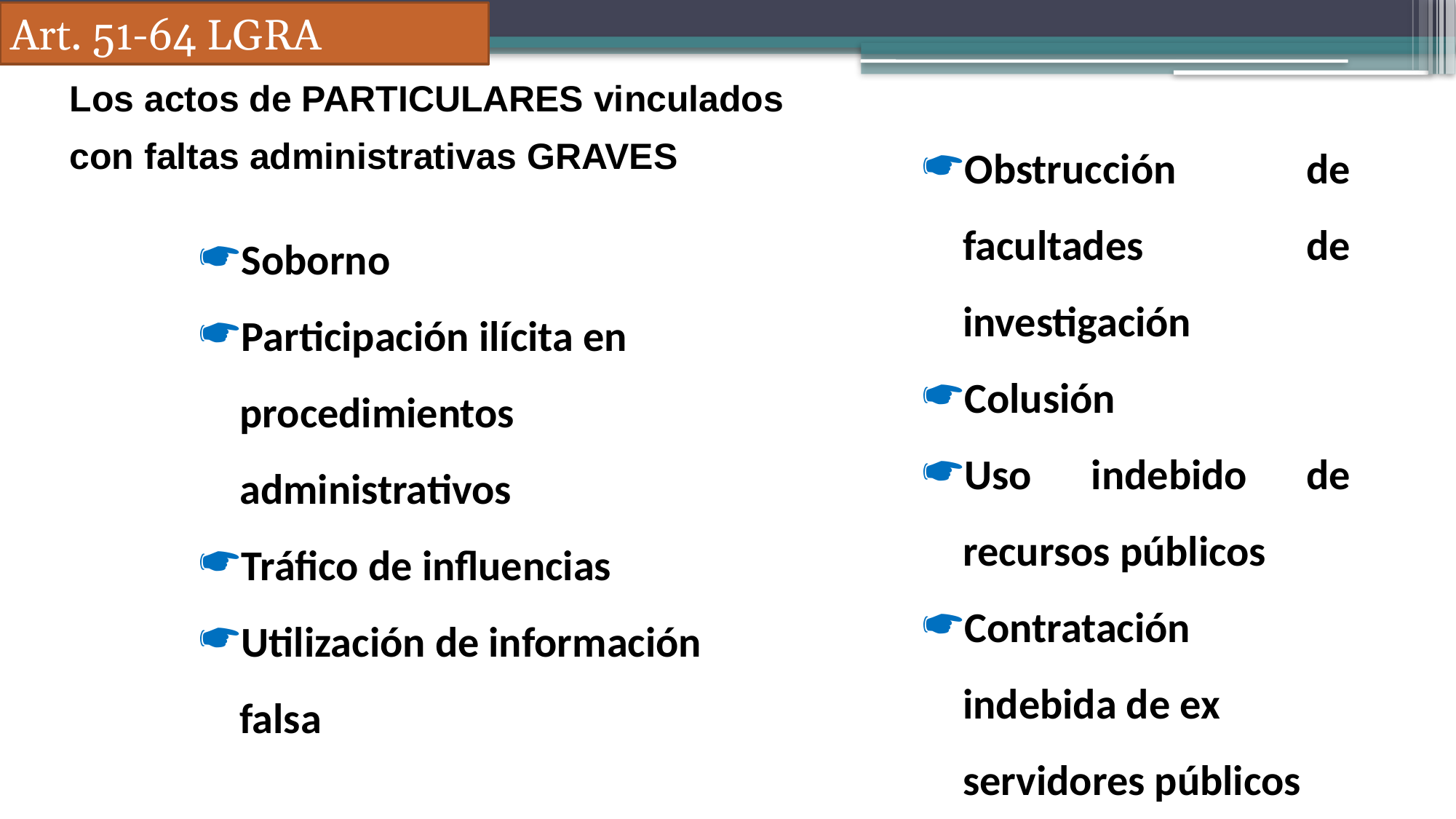

Art. 51-64 LGRA
Los actos de PARTICULARES vinculados
con faltas administrativas GRAVES son:
Obstrucción de facultades de investigación
Colusión
Uso indebido de recursos públicos
Contratación indebida de ex servidores públicos
Soborno
Participación ilícita en procedimientos administrativos
Tráfico de influencias
Utilización de información falsa